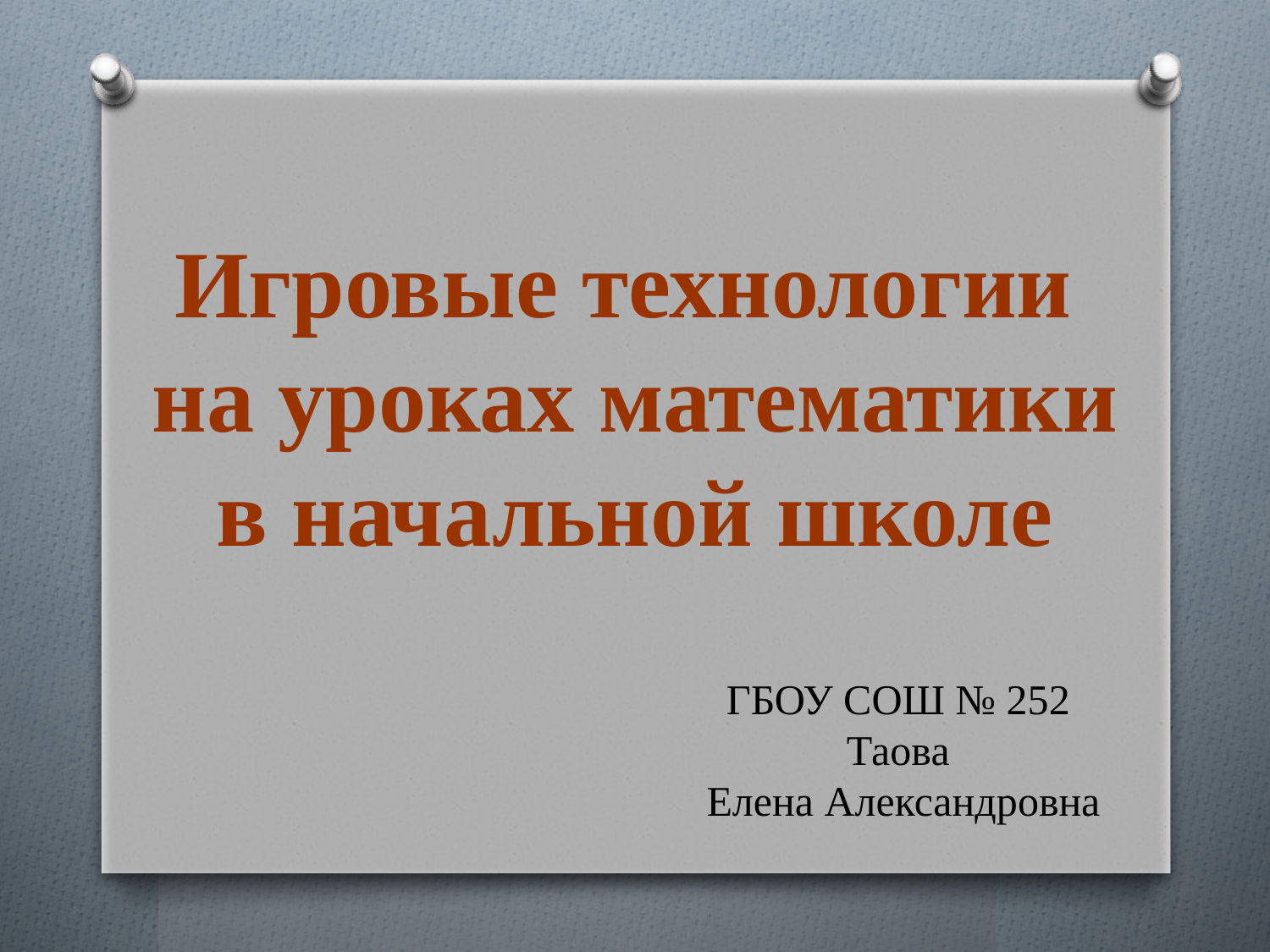

Игровые технологии
на уроках математики
в начальной школе
ГБОУ СОШ № 252
Таова
Елена Александровна